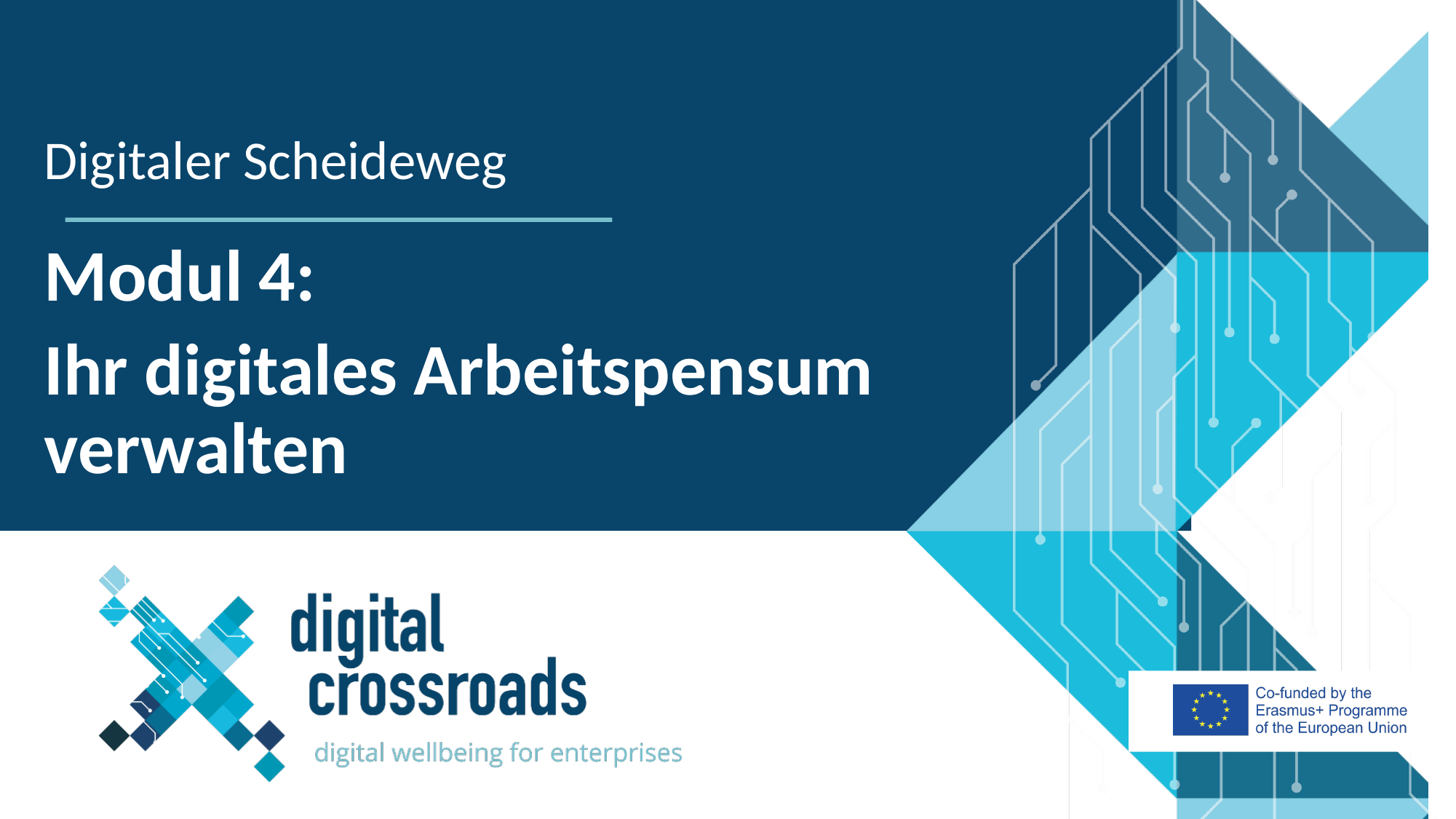

Digitaler Scheideweg
Modul 4:
Ihr digitales Arbeitspensum verwalten